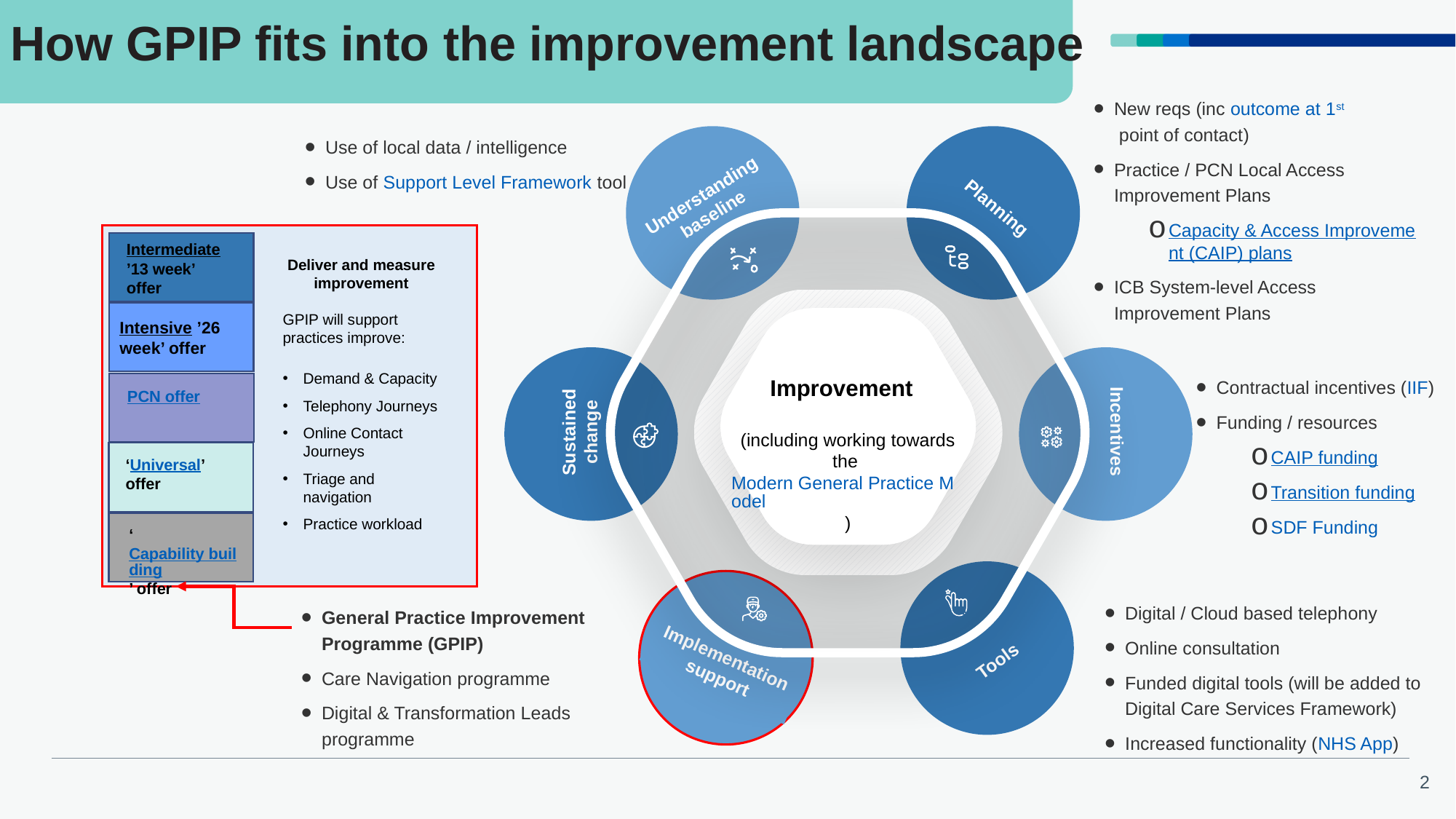

# How GPIP fits into the improvement landscape
New reqs (inc outcome at 1st point of contact)
Practice / PCN Local Access Improvement Plans
Capacity & Access Improvement (CAIP) plans
ICB System-level Access Improvement Plans

Use of local data / intelligence
Use of Support Level Framework tool

Understanding
baseline

Planning

Intermediate ’13 week’ offer

Deliver and measure improvement

GPIP will support practices improve:

Demand & Capacity
Telephony Journeys
Online Contact Journeys
Triage and navigation
Practice workload

Intensive ’26 week’ offer
Improvement

(including working towards the Modern General Practice Model)

Sustained
change

Incentives

Contractual incentives (IIF)
Funding / resources
CAIP funding
Transition funding
SDF Funding

PCN offer

‘Universal’ offer

‘Capability building’ offer

Digital / Cloud based telephony
Online consultation
Funded digital tools (will be added to Digital Care Services Framework)
Increased functionality (NHS App)

Tools

Implementation support

General Practice Improvement Programme (GPIP)
Care Navigation programme
Digital & Transformation Leads programme